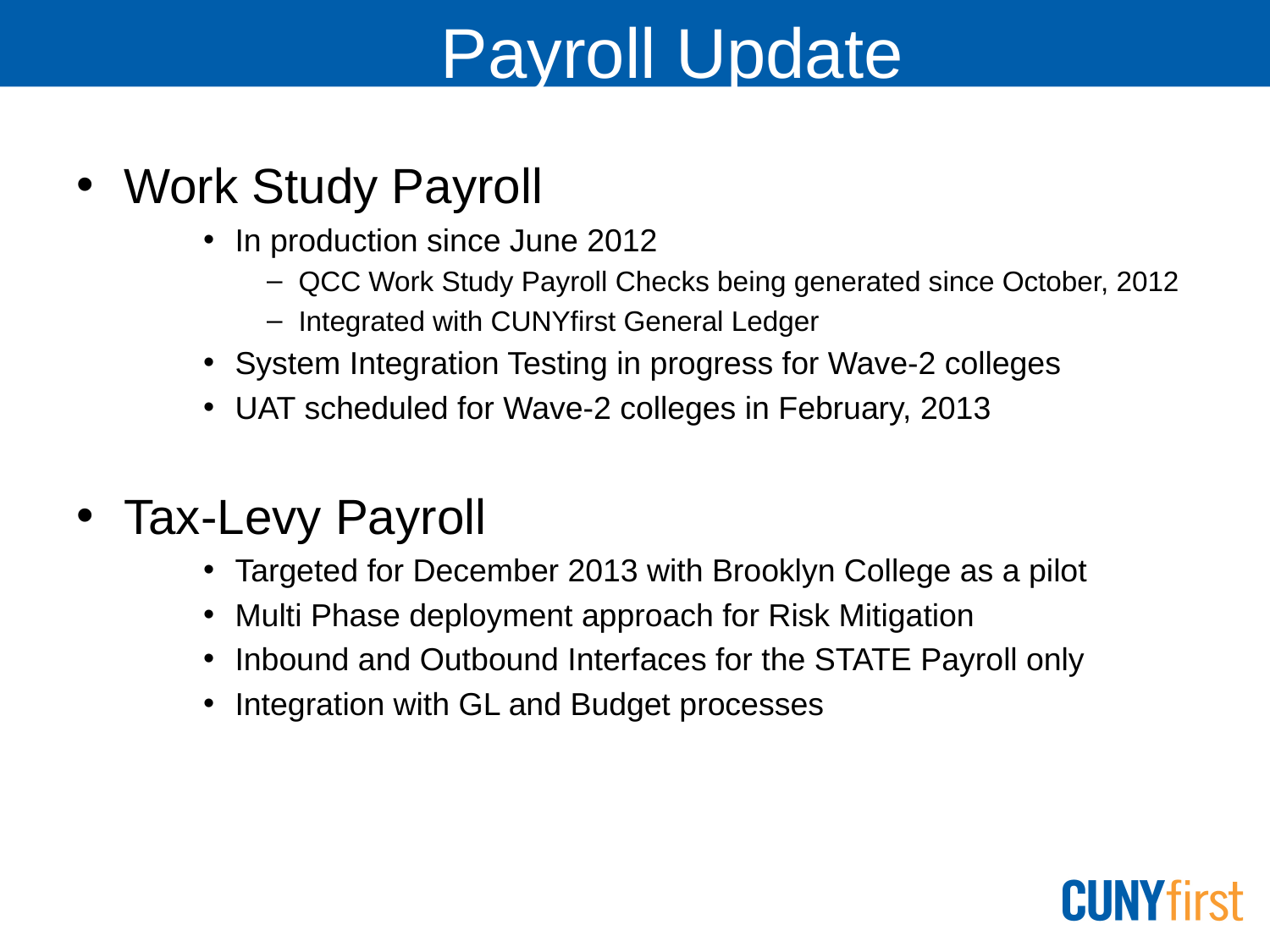

Payroll Update
Work Study Payroll
In production since June 2012
QCC Work Study Payroll Checks being generated since October, 2012
Integrated with CUNYfirst General Ledger
System Integration Testing in progress for Wave-2 colleges
UAT scheduled for Wave-2 colleges in February, 2013

Tax-Levy Payroll
Targeted for December 2013 with Brooklyn College as a pilot
Multi Phase deployment approach for Risk Mitigation
Inbound and Outbound Interfaces for the STATE Payroll only
Integration with GL and Budget processes